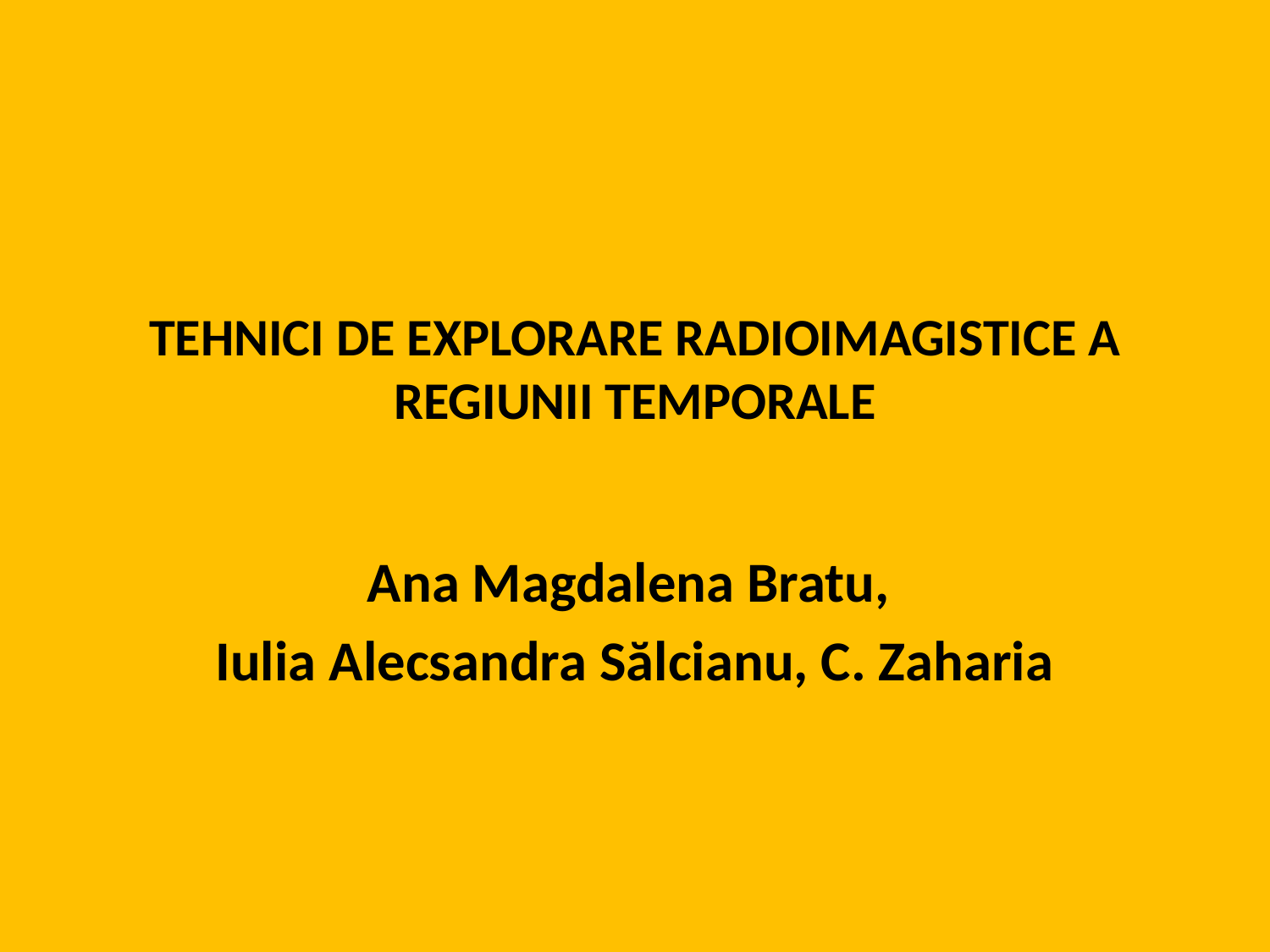

# TEHNICI DE EXPLORARE RADIOIMAGISTICE A REGIUNII TEMPORALE
Ana Magdalena Bratu,
Iulia Alecsandra Sălcianu, C. Zaharia